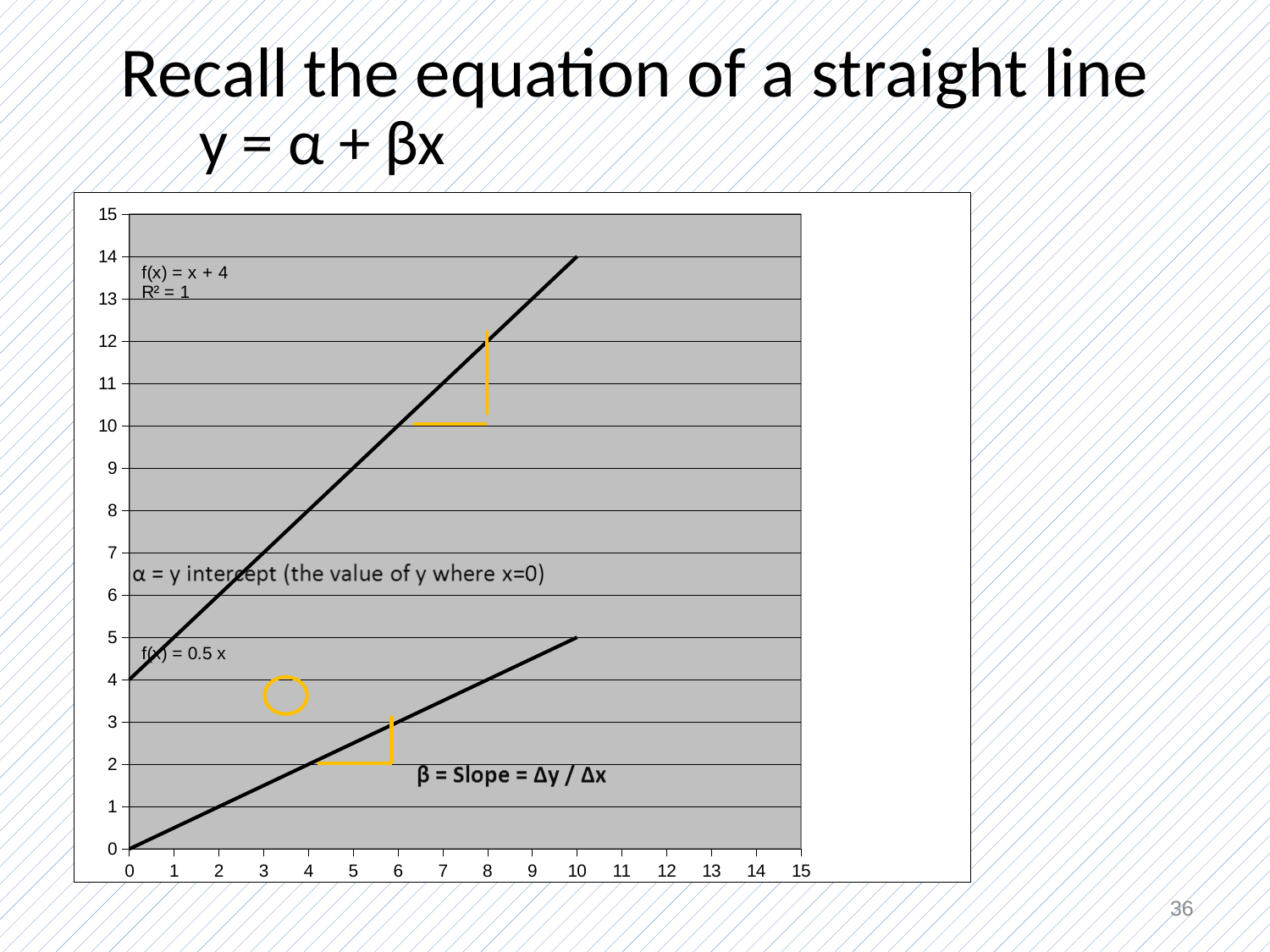

# Recall the equation of a straight line
y = α + βx

### Chart

| Category |  |  |
|---|---|---|

36